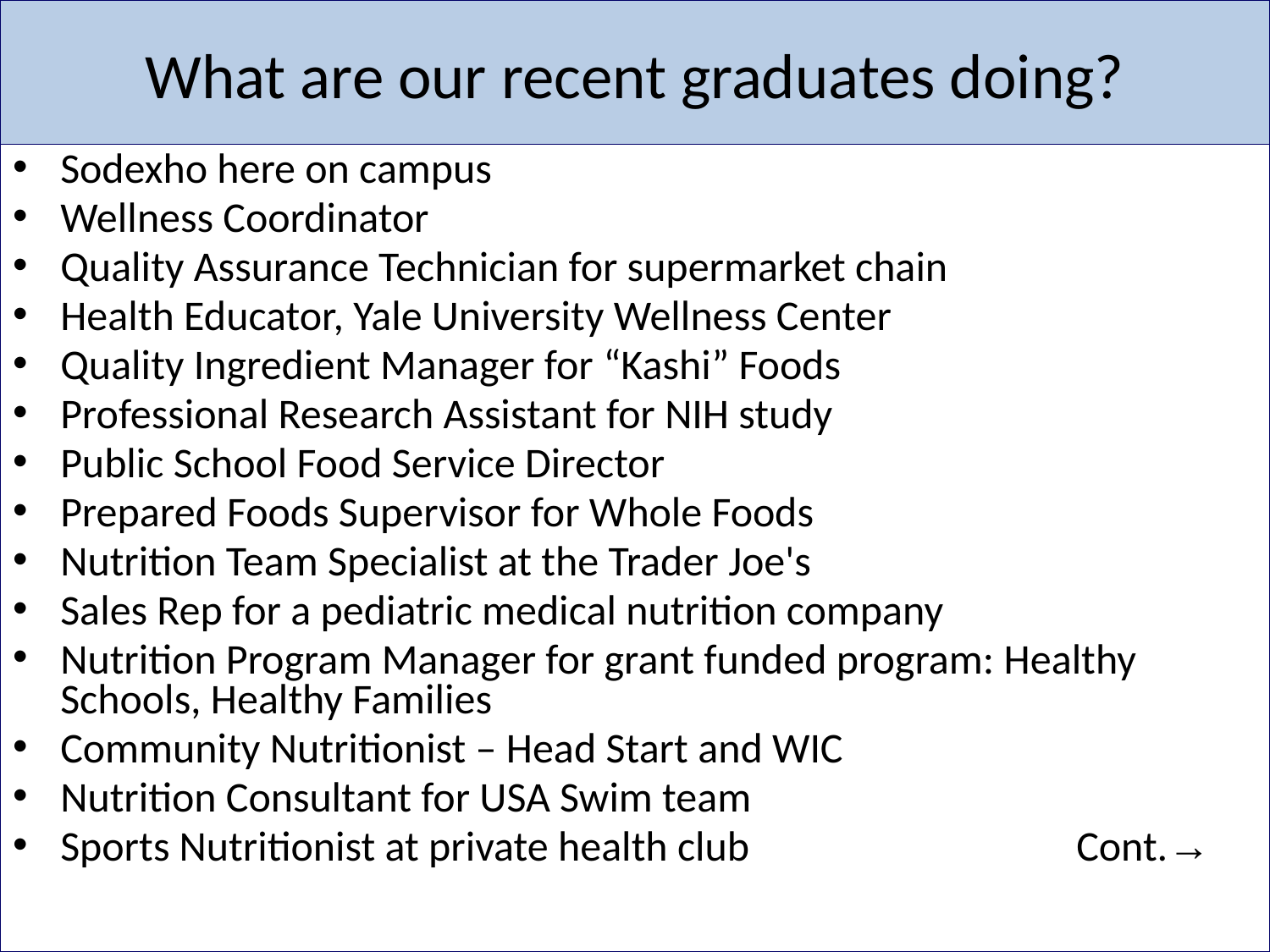

# What are our recent graduates doing?
Sodexho here on campus
Wellness Coordinator
Quality Assurance Technician for supermarket chain
Health Educator, Yale University Wellness Center
Quality Ingredient Manager for “Kashi” Foods
Professional Research Assistant for NIH study
Public School Food Service Director
Prepared Foods Supervisor for Whole Foods
Nutrition Team Specialist at the Trader Joe's
Sales Rep for a pediatric medical nutrition company
Nutrition Program Manager for grant funded program: Healthy Schools, Healthy Families
Community Nutritionist – Head Start and WIC
Nutrition Consultant for USA Swim team
Sports Nutritionist at private health club			Cont.→